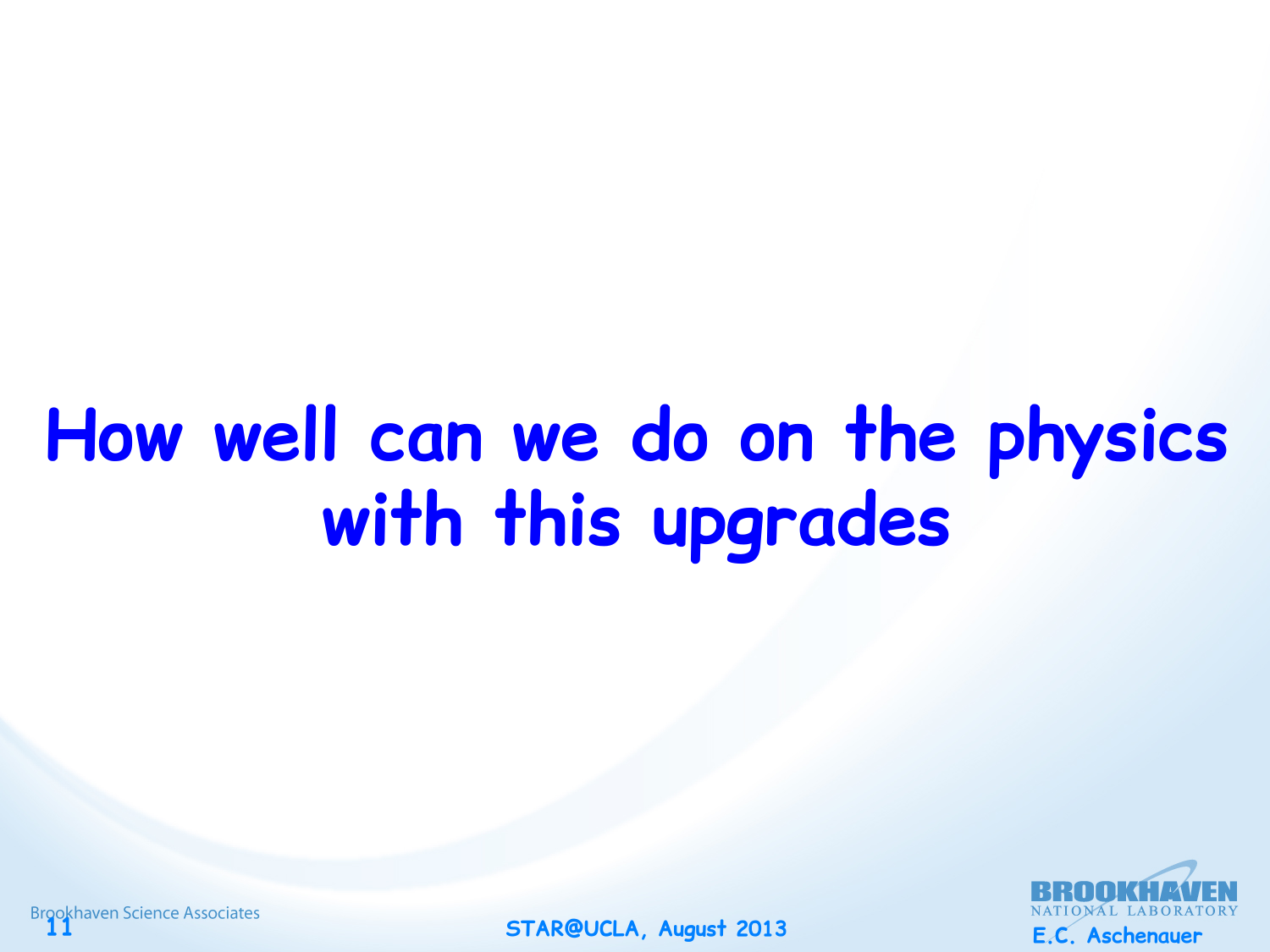

How well can we do on the physics
with this upgrades
STAR@UCLA, August 2013
E.C. Aschenauer
11